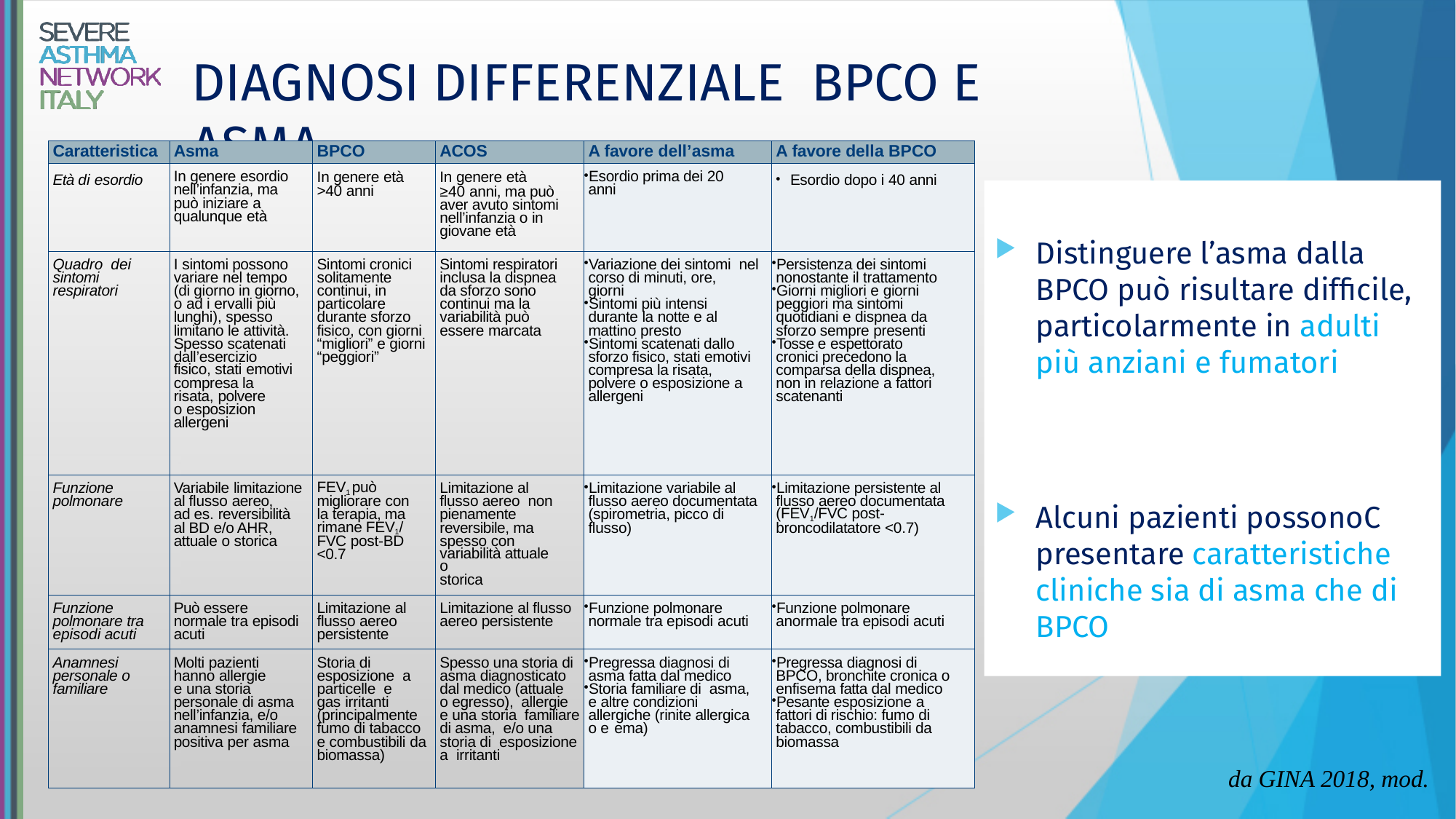

# DIAGNOSI DIFFERENZIALE  BPCO E ASMA
| Caratteristica | Asma | BPCO | ACOS | A favore dell’asma | A favore della BPCO |
| --- | --- | --- | --- | --- | --- |
| Età di esordio | In genere esordio nell’infanzia, ma può iniziare a qualunque età | In genere età >40 anni | In genere età ≥40 anni, ma può aver avuto sintomi nell’infanzia o in giovane età | Esordio prima dei 20 anni | Esordio dopo i 40 anni |
| Quadro dei sintomi respiratori | I sintomi possono variare nel tempo (di giorno in giorno, o ad i ervalli più lunghi), spesso limitano le attività. Spesso scatenati dall’esercizio fisico, stati emotivi compresa la risata, polvere o esposizion allergeni | Sintomi cronici solitamente continui, in particolare durante sforzo fisico, con giorni “migliori” e giorni “peggiori” | Sintomi respiratori inclusa la dispnea da sforzo sono continui ma la variabilità può essere marcata | Variazione dei sintomi nel corso di minuti, ore, giorni Sintomi più intensi durante la notte e al mattino presto Sintomi scatenati dallo sforzo fisico, stati emotivi compresa la risata, polvere o esposizione a allergeni | Persistenza dei sintomi nonostante il trattamento Giorni migliori e giorni peggiori ma sintomi quotidiani e dispnea da sforzo sempre presenti Tosse e espettorato cronici precedono la comparsa della dispnea, non in relazione a fattori scatenanti |
| Funzione polmonare | Variabile limitazione al flusso aereo, ad es. reversibilità al BD e/o AHR, attuale o storica | FEV1 può migliorare con la terapia, ma rimane FEV1/ FVC post-BD <0.7 | Limitazione al flusso aereo non pienamente reversibile, ma spesso con variabilità attuale o storica | Limitazione variabile al flusso aereo documentata (spirometria, picco di flusso) | Limitazione persistente al flusso aereo documentata (FEV1/FVC post- broncodilatatore <0.7) |
| Funzione polmonare tra episodi acuti | Può essere normale tra episodi acuti | Limitazione al flusso aereo persistente | Limitazione al flusso aereo persistente | Funzione polmonare normale tra episodi acuti | Funzione polmonare anormale tra episodi acuti |
| Anamnesi personale o familiare | Molti pazienti hanno allergie e una storia personale di asma nell’infanzia, e/o anamnesi familiare positiva per asma | Storia di esposizione a particelle e gas irritanti (principalmente fumo di tabacco e combustibili da biomassa) | Spesso una storia di asma diagnosticato dal medico (attuale o egresso), allergie e una storia familiare di asma, e/o una storia di esposizione a irritanti | Pregressa diagnosi di asma fatta dal medico Storia familiare di asma, e altre condizioni allergiche (rinite allergica o e ema) | Pregressa diagnosi di BPCO, bronchite cronica o enfisema fatta dal medico Pesante esposizione a fattori di rischio: fumo di tabacco, combustibili da biomassa |

Distinguere l’asma dalla BPCO può risultare difficile, particolarmente in adulti più anziani e fumatori

Alcuni pazienti possonoC presentare caratteristiche cliniche sia di asma che di BPCO

da GINA 2018, mod.